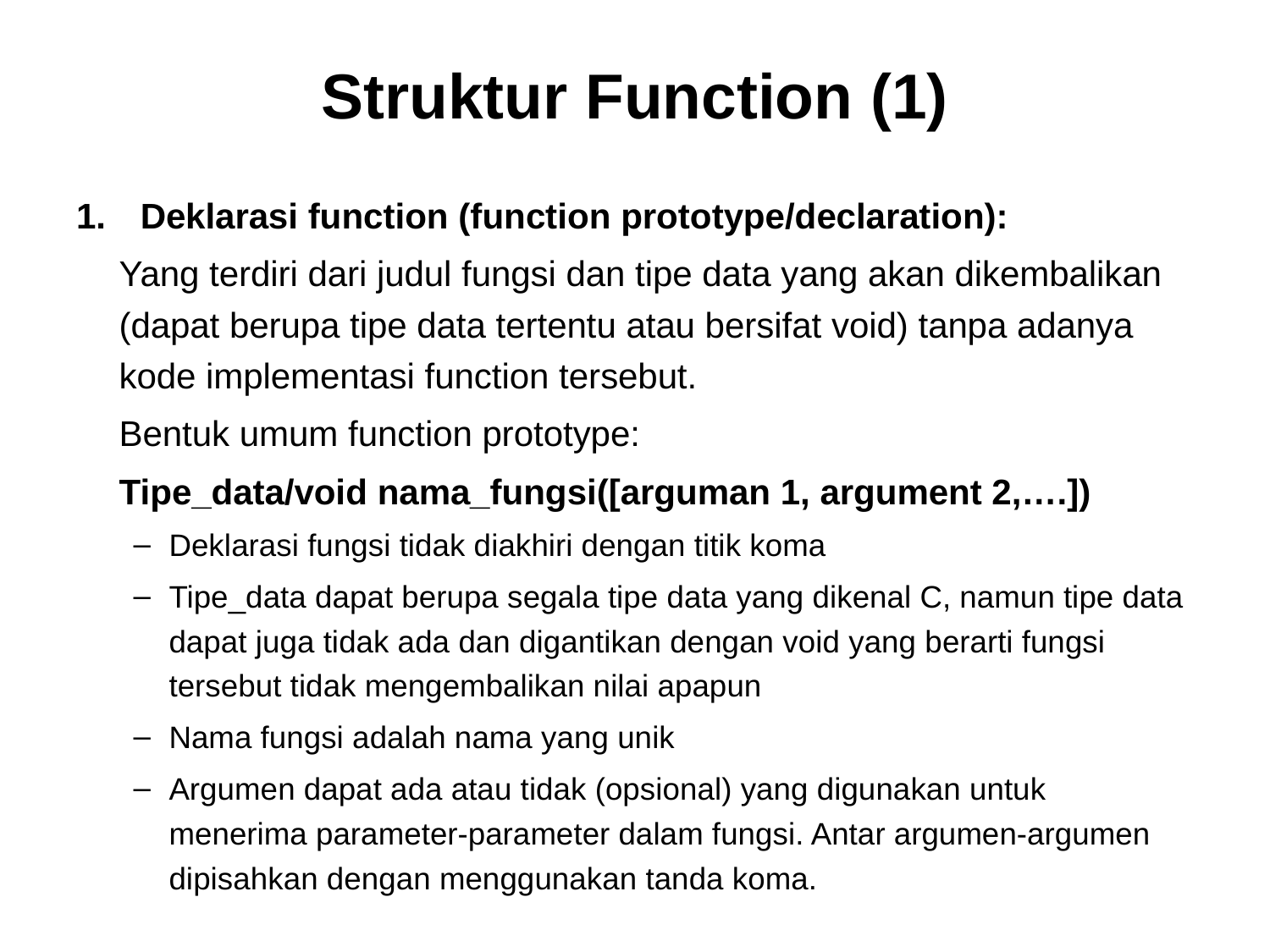

# Struktur Function (1)
Deklarasi function (function prototype/declaration):
	Yang terdiri dari judul fungsi dan tipe data yang akan dikembalikan (dapat berupa tipe data tertentu atau bersifat void) tanpa adanya kode implementasi function tersebut.
	Bentuk umum function prototype:
	Tipe_data/void nama_fungsi([arguman 1, argument 2,….])
Deklarasi fungsi tidak diakhiri dengan titik koma
Tipe_data dapat berupa segala tipe data yang dikenal C, namun tipe data dapat juga tidak ada dan digantikan dengan void yang berarti fungsi tersebut tidak mengembalikan nilai apapun
Nama fungsi adalah nama yang unik
Argumen dapat ada atau tidak (opsional) yang digunakan untuk menerima parameter-parameter dalam fungsi. Antar argumen-argumen dipisahkan dengan menggunakan tanda koma.